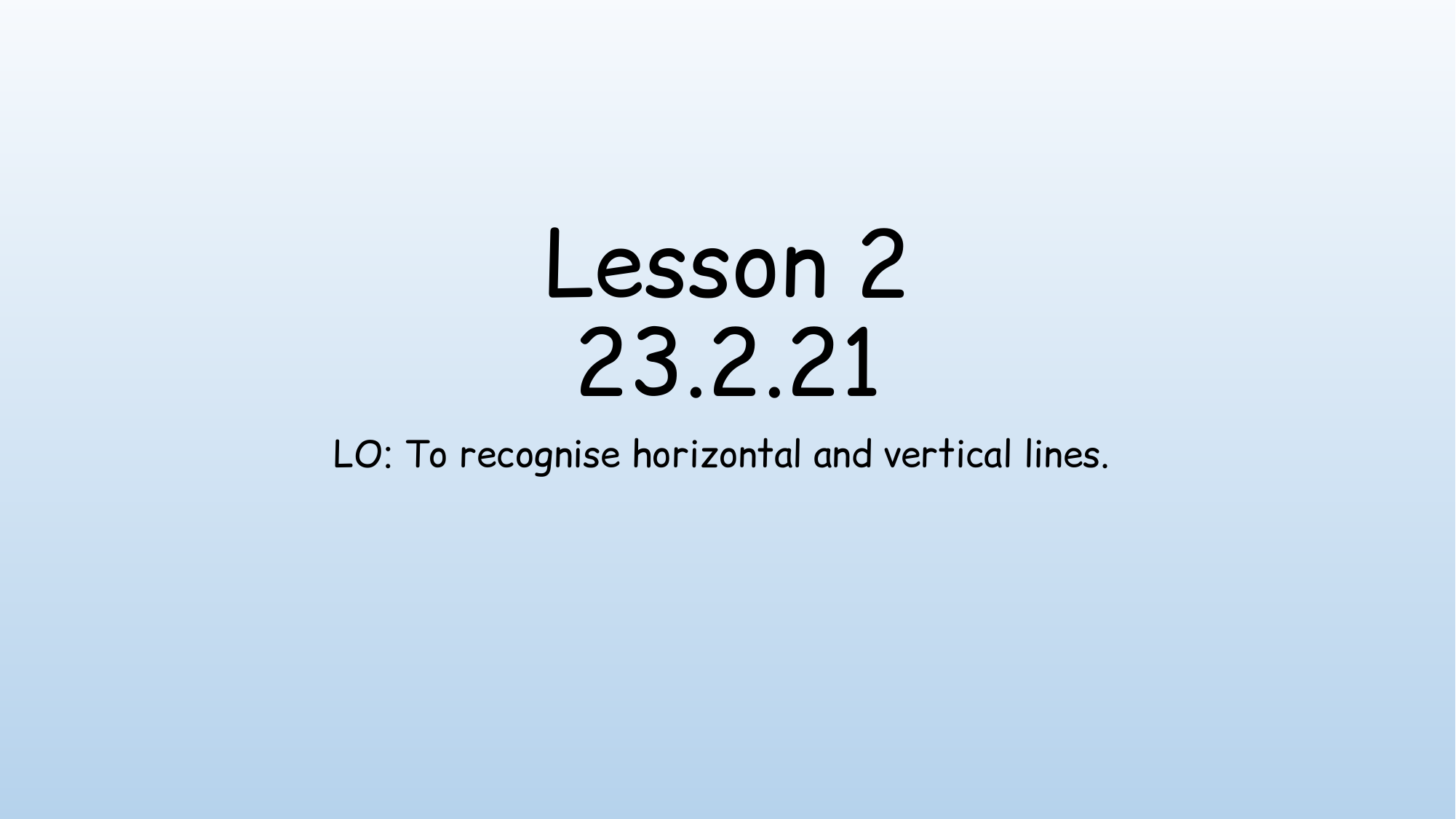

# Lesson 2 23.2.21
LO: To recognise horizontal and vertical lines.